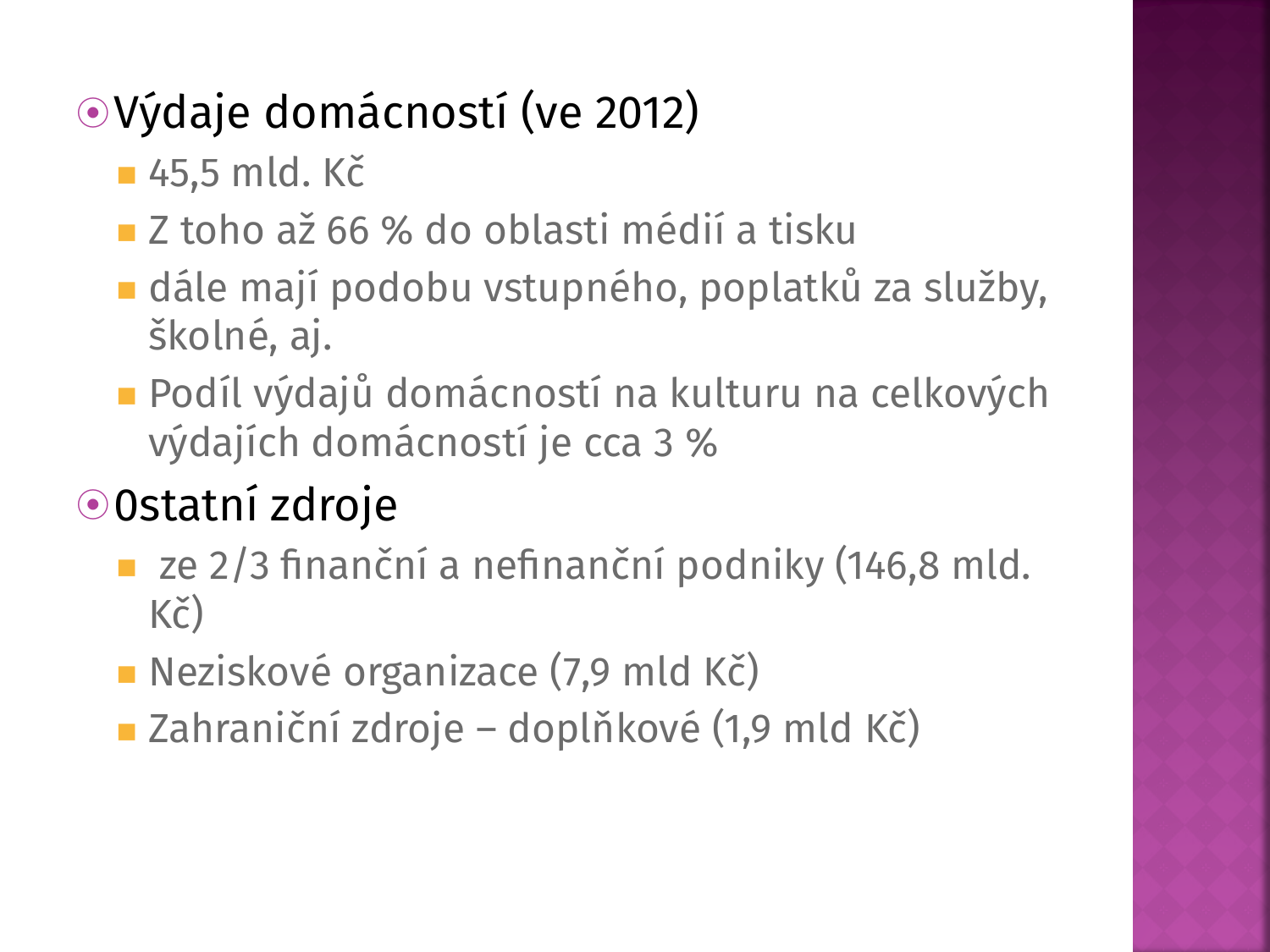

Výdaje domácností (ve 2012)
45,5 mld. Kč
Z toho až 66 % do oblasti médií a tisku
dále mají podobu vstupného, poplatků za služby, školné, aj.
Podíl výdajů domácností na kulturu na celkových výdajích domácností je cca 3 %
0statní zdroje
 ze 2/3 finanční a nefinanční podniky (146,8 mld. Kč)
Neziskové organizace (7,9 mld Kč)
Zahraniční zdroje – doplňkové (1,9 mld Kč)